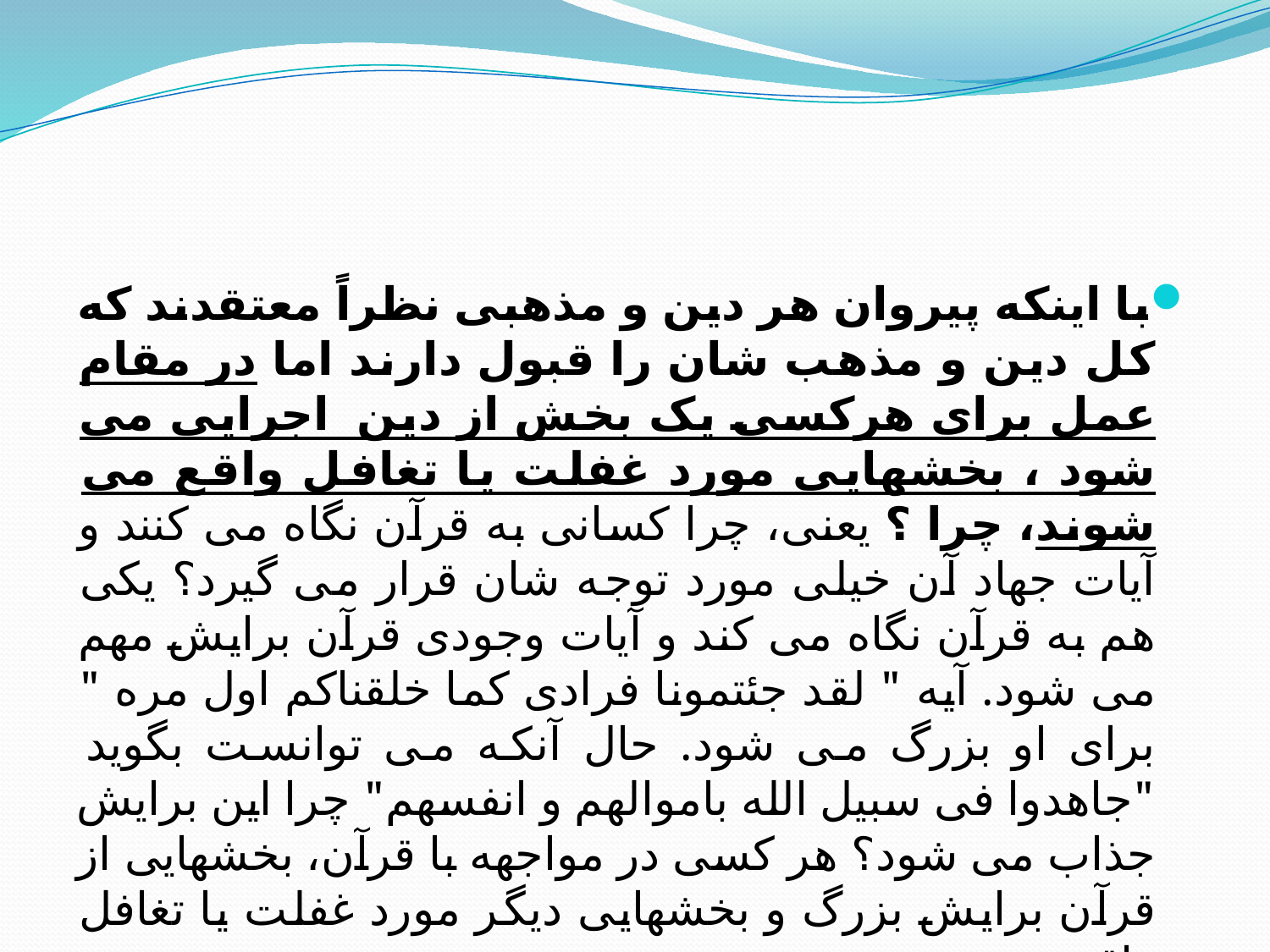

#
با اینکه پیروان هر دین و مذهبی نظراً معتقدند که کل دین و مذهب شان را قبول دارند اما در مقام عمل برای هرکسی یک بخش از دین  اجرایی می شود ، بخشهایی مورد غفلت یا تغافل واقع می شوند، چرا ؟ یعنی، چرا کسانی به قرآن نگاه می کنند و آیات جهاد آن خیلی مورد توجه شان قرار می گیرد؟ یکی هم به قرآن نگاه می کند و آیات وجودی قرآن برایش مهم می شود. آیه " لقد جئتمونا فرادی کما خلقناکم اول مره " برای او بزرگ می شود. حال آنکه می توانست بگوید "جاهدوا فی سبیل الله باموالهم و انفسهم" چرا این برایش جذاب می شود؟ هر کسی در مواجهه با قرآن، بخشهایی از قرآن برایش بزرگ و بخشهایی دیگر مورد غفلت یا تغافل واقع می شود.